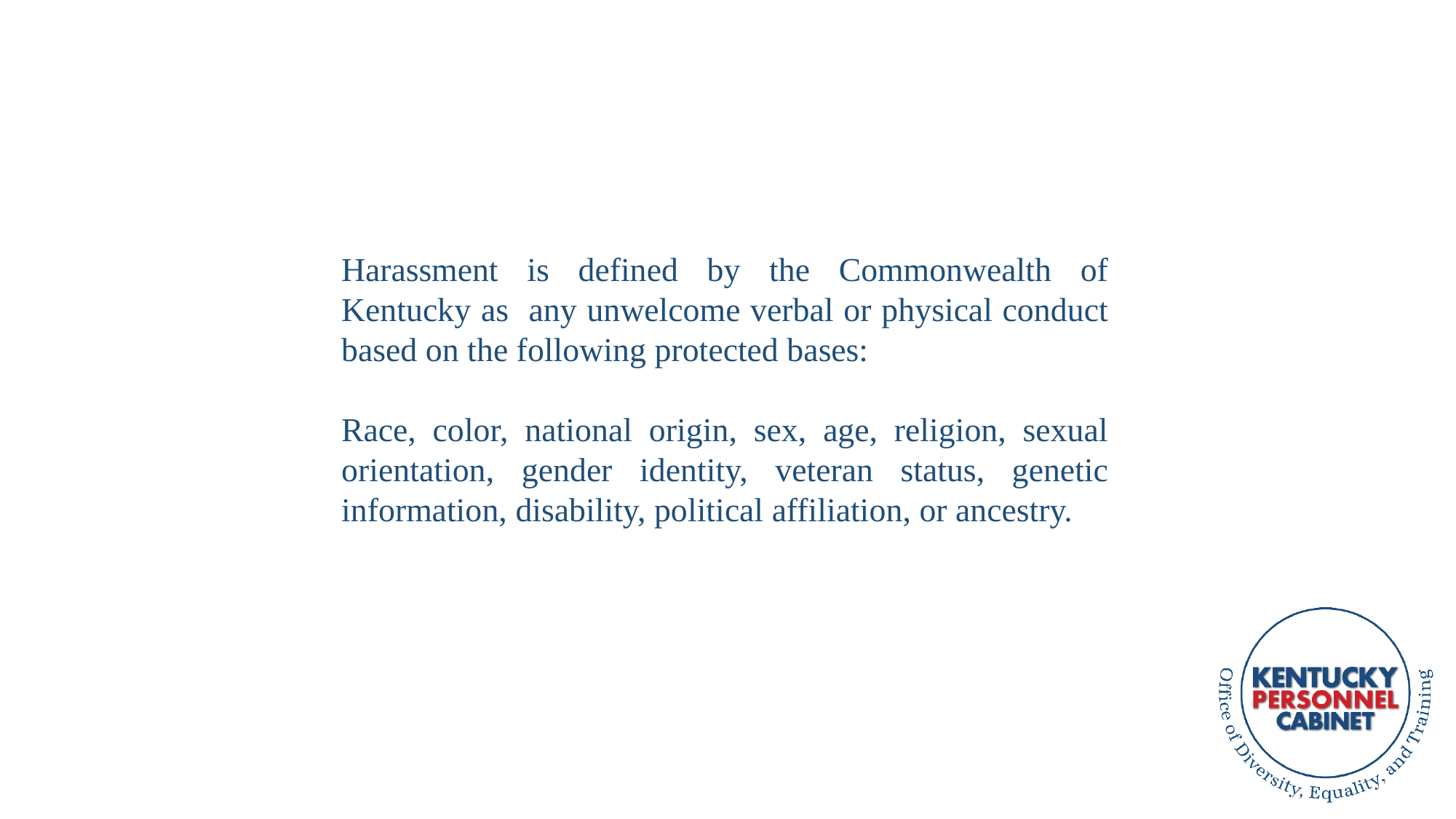

Harassment is defined by the Commonwealth of Kentucky as  any unwelcome verbal or physical conduct based on the following protected bases:

Race, color, national origin, sex, age, religion, sexual orientation, gender identity, veteran status, genetic information, disability, political affiliation, or ancestry.